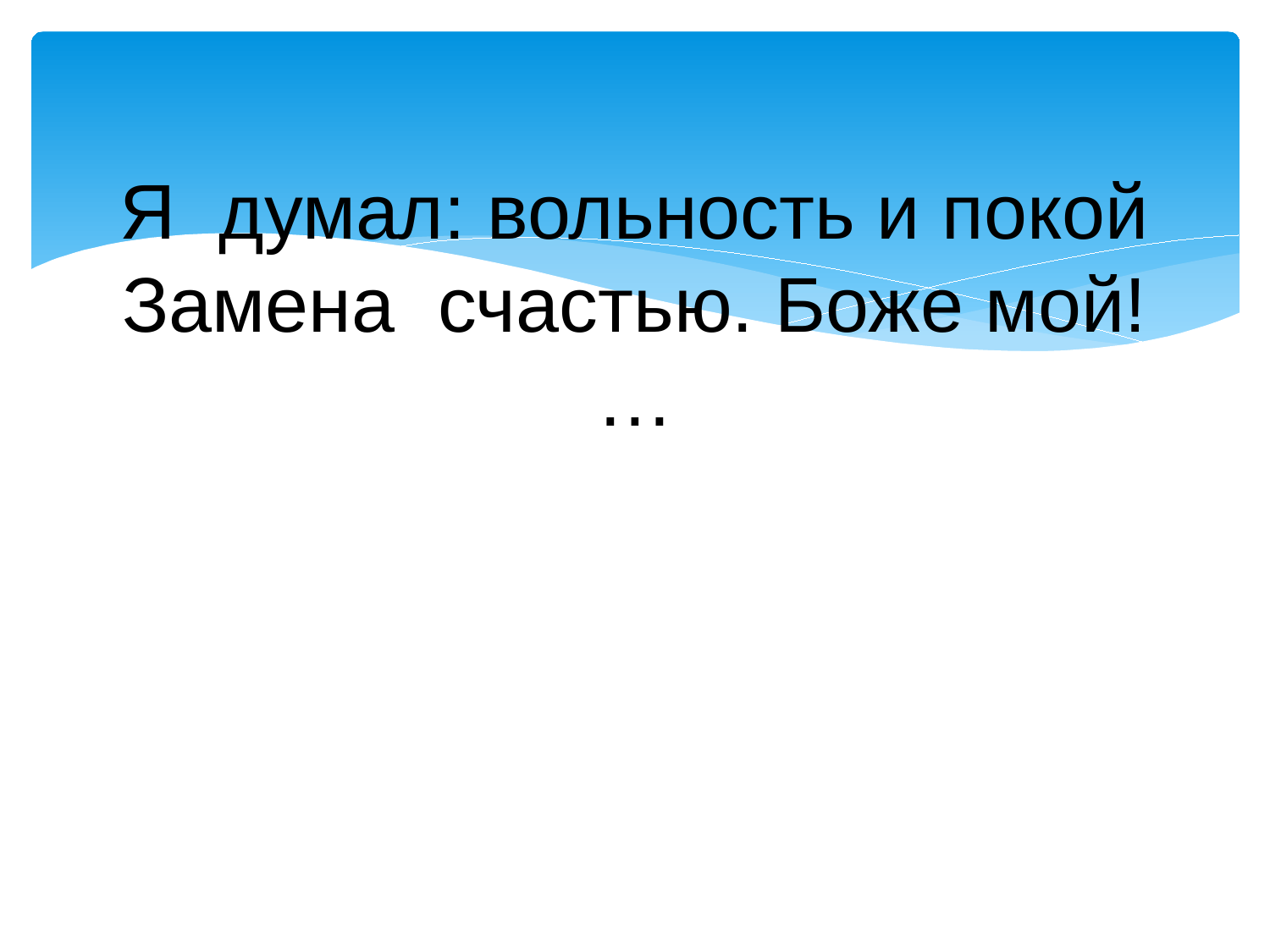

# Я  думал: вольность и покой Замена  счастью. Боже мой! …